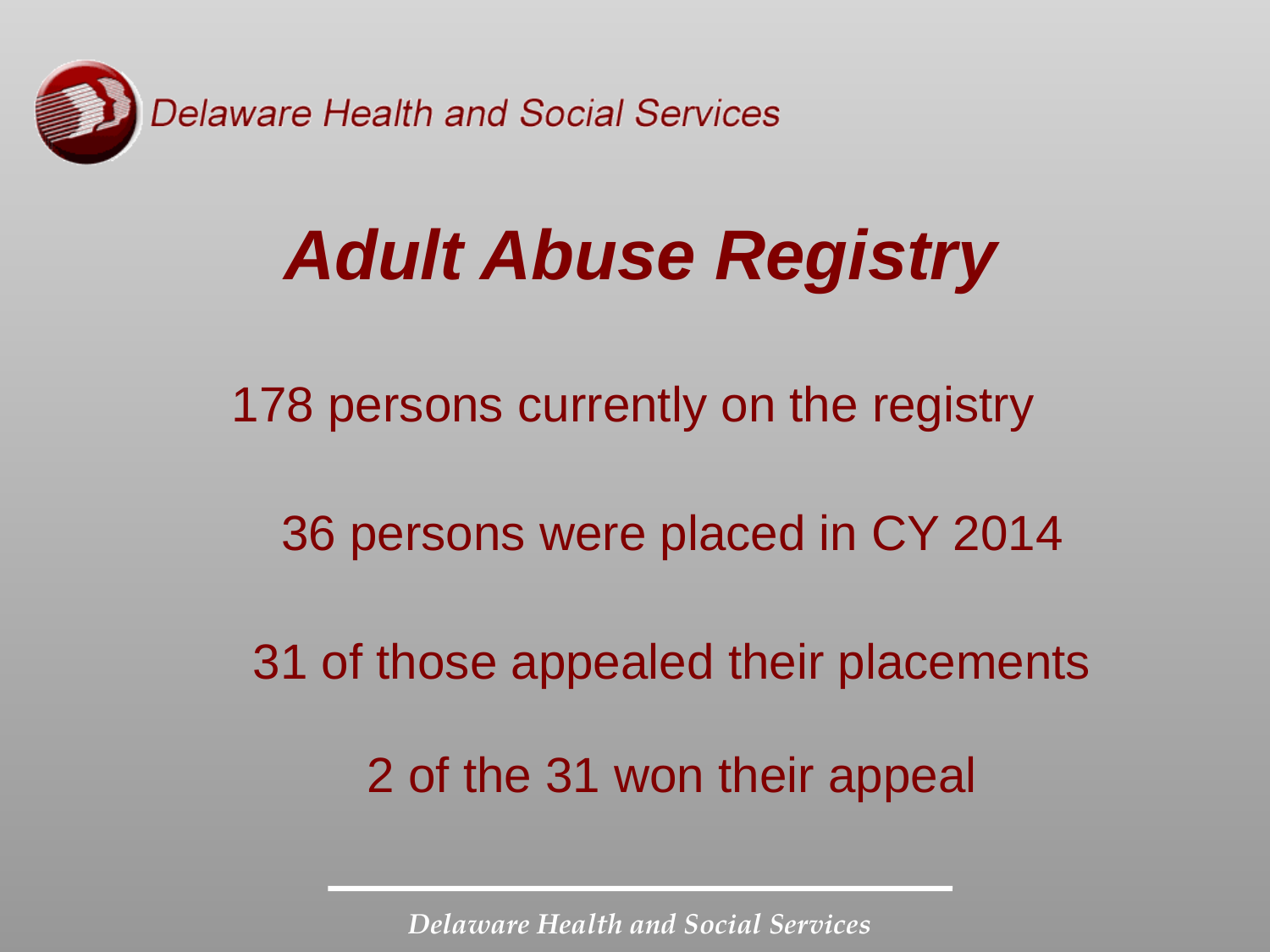

Adult Abuse Registry

	 178 persons currently on the registry

36 persons were placed in CY 2014

31 of those appealed their placements

2 of the 31 won their appeal